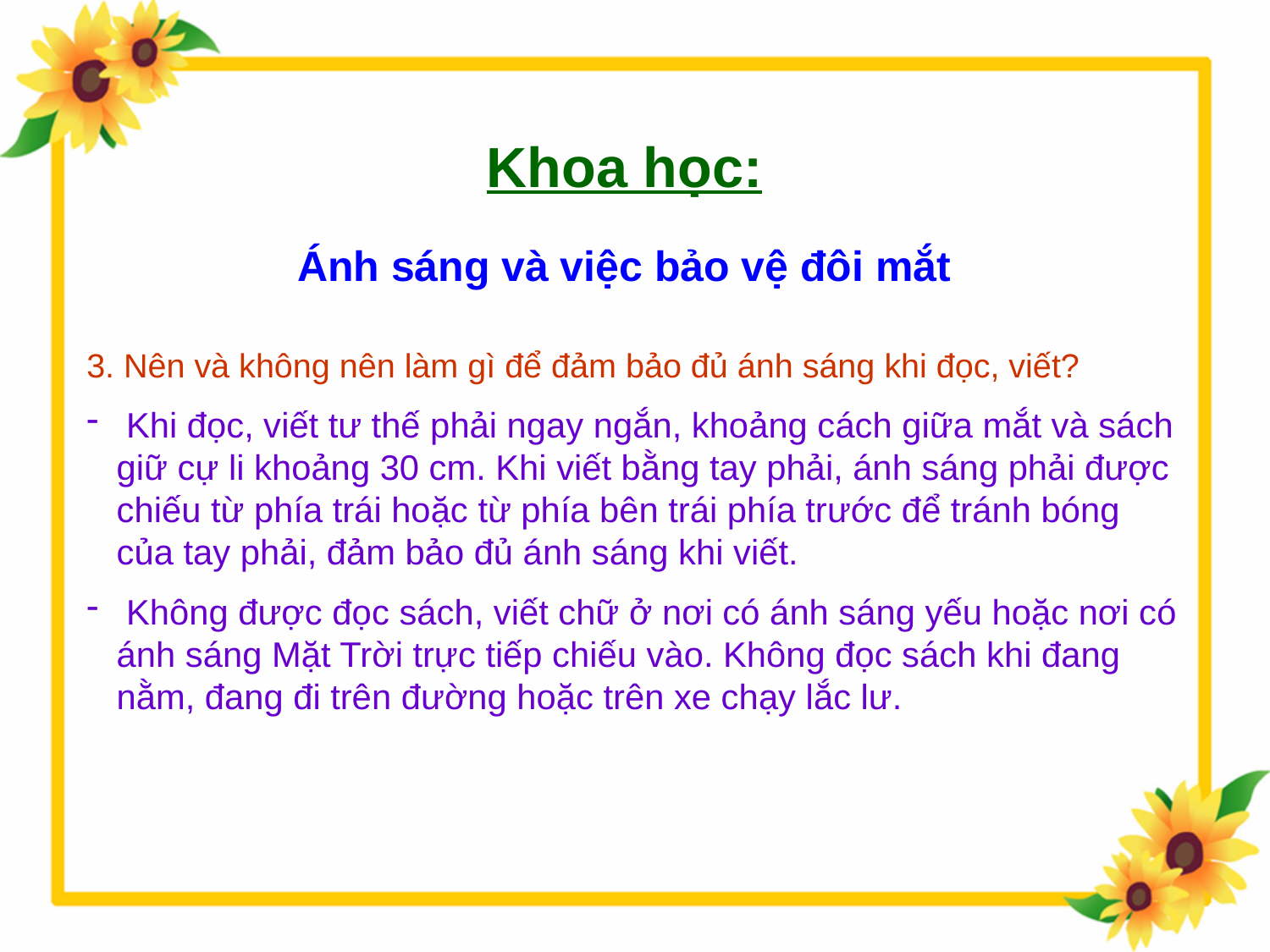

Khoa học:

Ánh sáng và việc bảo vệ đôi mắt
3. Nên và không nên làm gì để đảm bảo đủ ánh sáng khi đọc, viết?
 Khi đọc, viết tư thế phải ngay ngắn, khoảng cách giữa mắt và sách giữ cự li khoảng 30 cm. Khi viết bằng tay phải, ánh sáng phải được chiếu từ phía trái hoặc từ phía bên trái phía trước để tránh bóng của tay phải, đảm bảo đủ ánh sáng khi viết.
 Không được đọc sách, viết chữ ở nơi có ánh sáng yếu hoặc nơi có ánh sáng Mặt Trời trực tiếp chiếu vào. Không đọc sách khi đang nằm, đang đi trên đường hoặc trên xe chạy lắc lư.